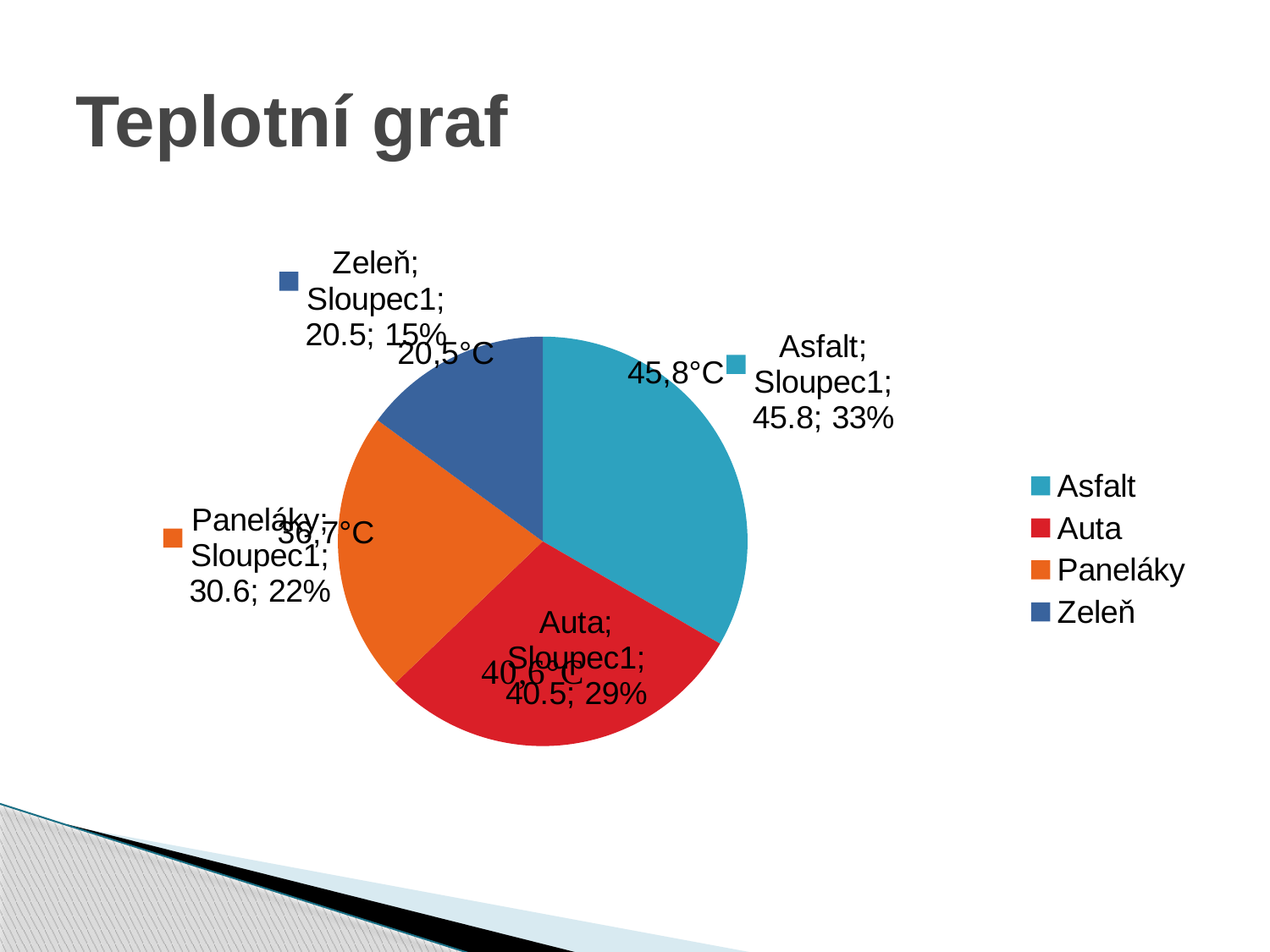

# Teplotní graf

### Chart

| Category | Sloupec1 |
|---|---|
| Asfalt | 45.8 |
| Auta | 40.5 |
| Paneláky | 30.6 |
| Zeleň | 20.5 |
20,5°C
45,8°C
36,7°C